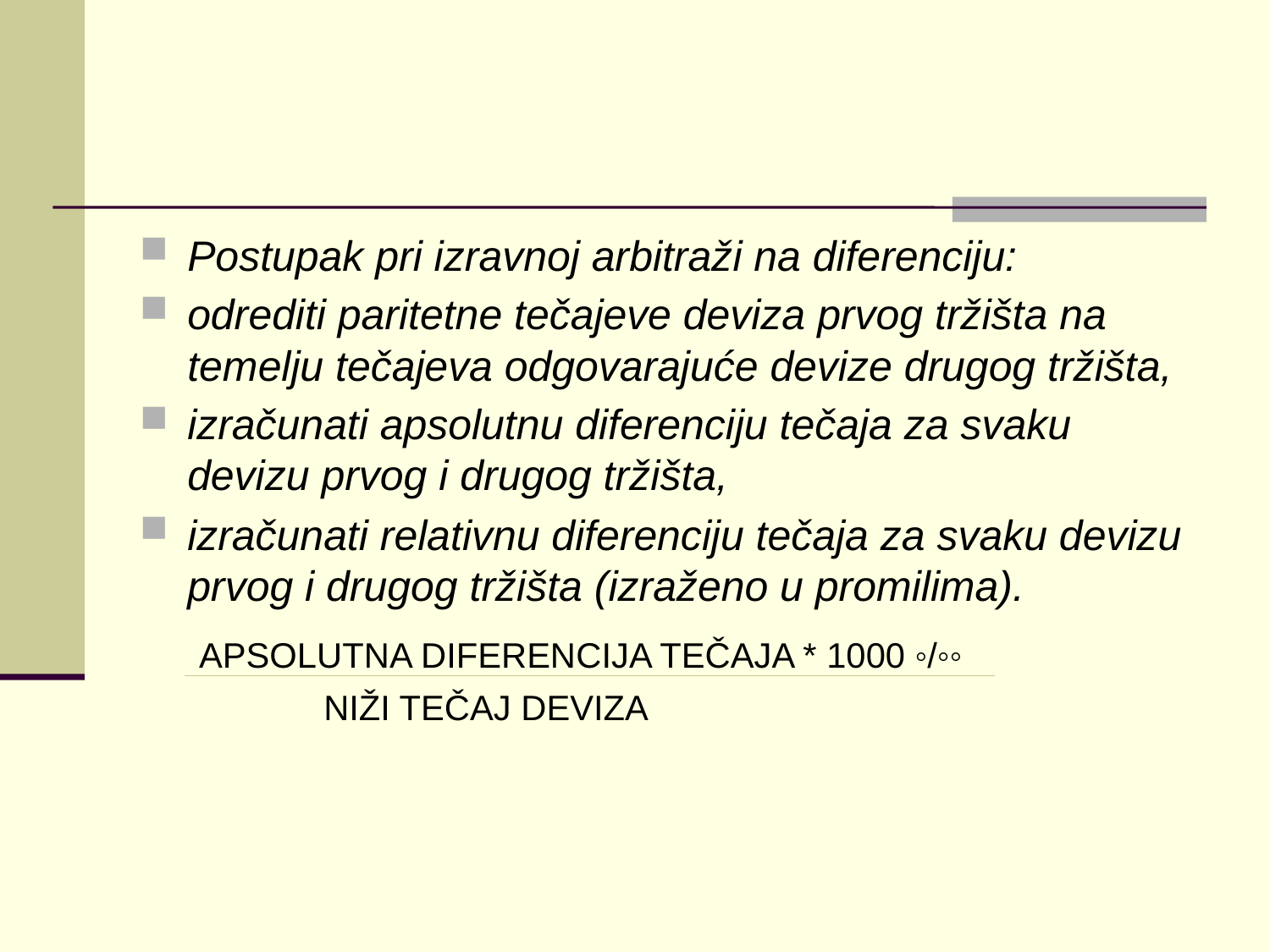

#
Postupak pri izravnoj arbitraži na diferenciju:
odrediti paritetne tečajeve deviza prvog tržišta na temelju tečajeva odgovarajuće devize drugog tržišta,
izračunati apsolutnu diferenciju tečaja za svaku devizu prvog i drugog tržišta,
izračunati relativnu diferenciju tečaja za svaku devizu prvog i drugog tržišta (izraženo u promilima).
	 APSOLUTNA DIFERENCIJA TEČAJA * 1000 ◦/◦◦
	              NIŽI TEČAJ DEVIZA